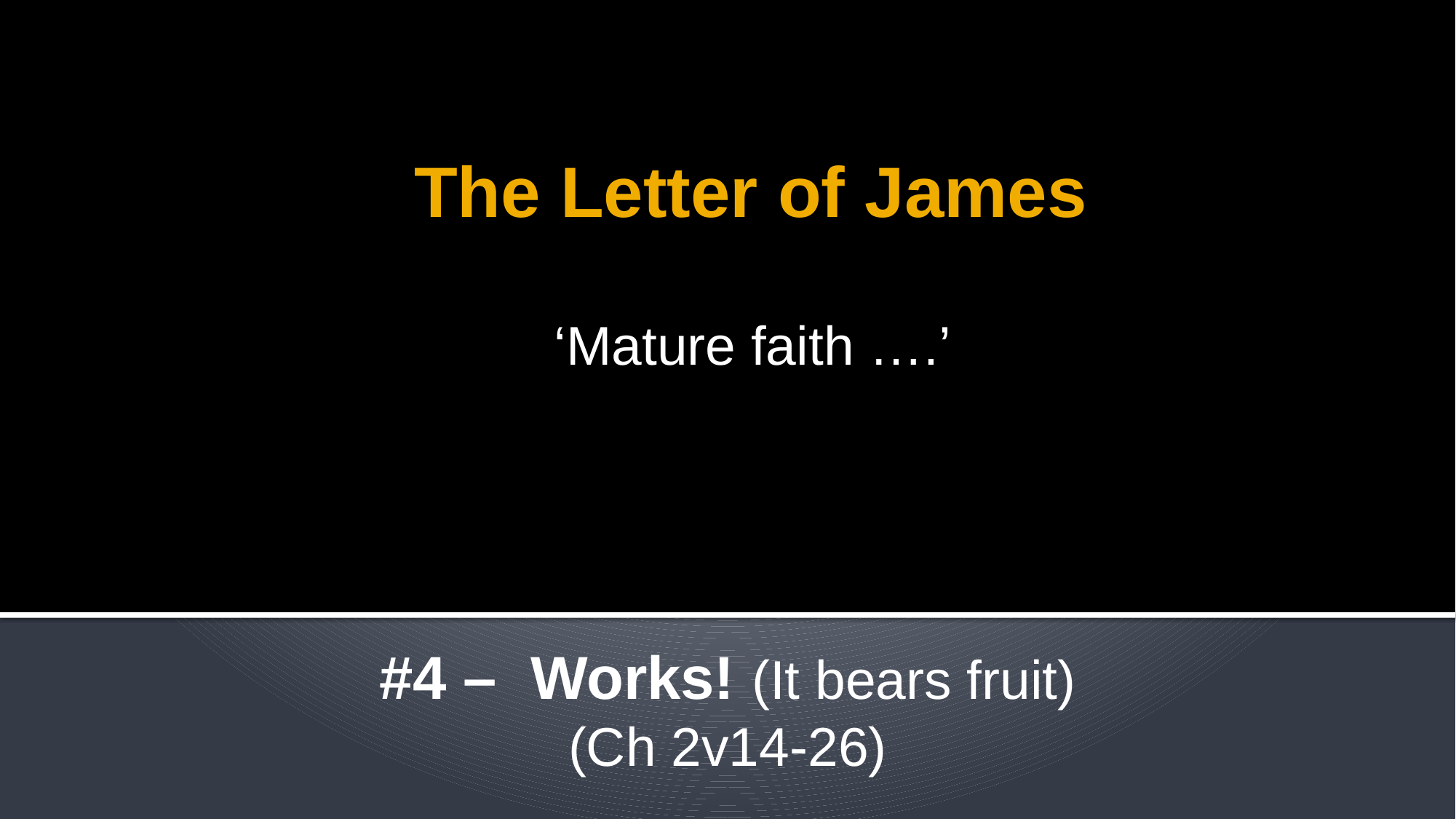

# The Letter of James
‘Mature faith ….’
#4 –  Works! (It bears fruit)
(Ch 2v14-26)